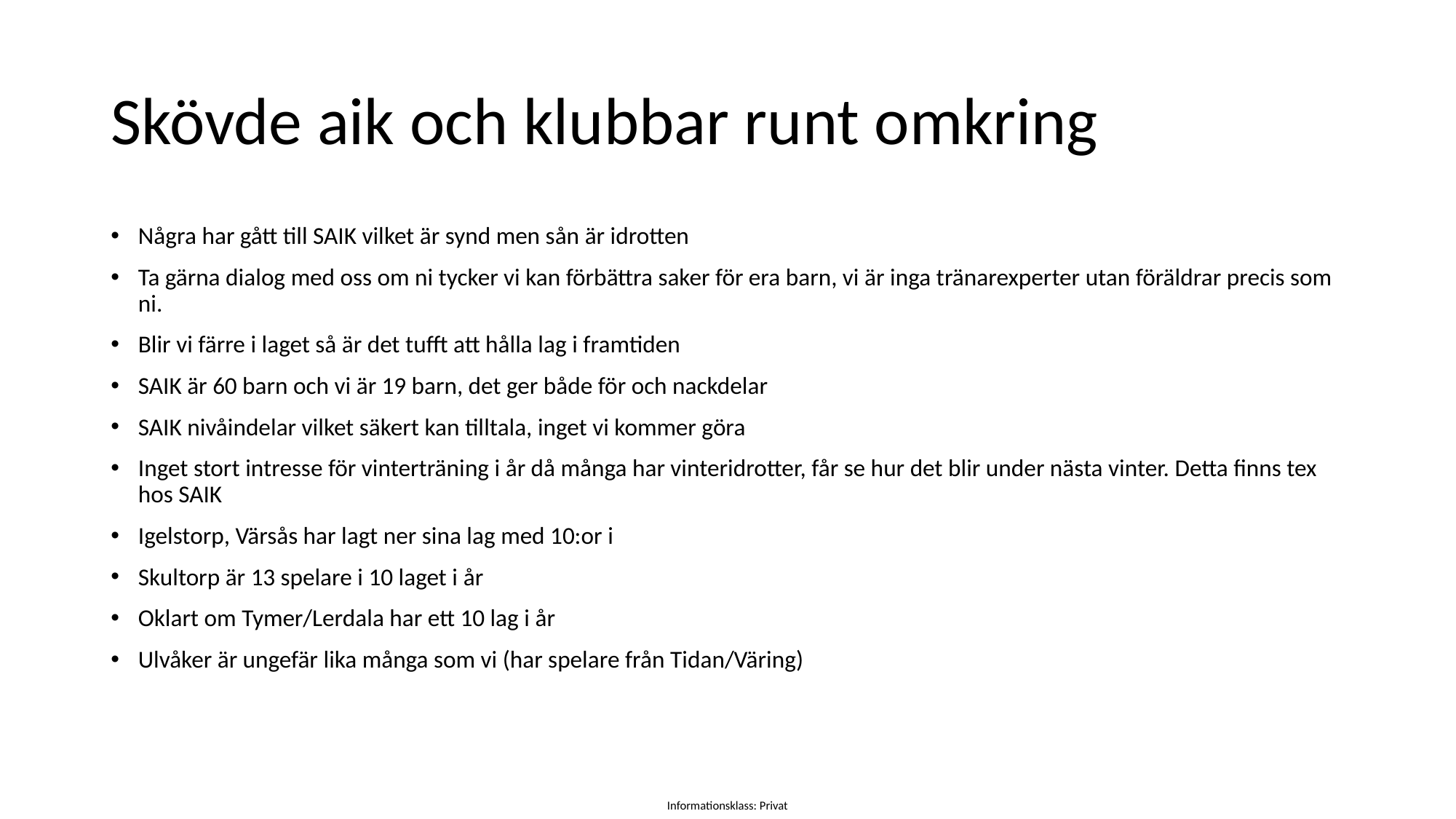

# Skövde aik och klubbar runt omkring
Några har gått till SAIK vilket är synd men sån är idrotten
Ta gärna dialog med oss om ni tycker vi kan förbättra saker för era barn, vi är inga tränarexperter utan föräldrar precis som ni.
Blir vi färre i laget så är det tufft att hålla lag i framtiden
SAIK är 60 barn och vi är 19 barn, det ger både för och nackdelar
SAIK nivåindelar vilket säkert kan tilltala, inget vi kommer göra
Inget stort intresse för vinterträning i år då många har vinteridrotter, får se hur det blir under nästa vinter. Detta finns tex hos SAIK
Igelstorp, Värsås har lagt ner sina lag med 10:or i
Skultorp är 13 spelare i 10 laget i år
Oklart om Tymer/Lerdala har ett 10 lag i år
Ulvåker är ungefär lika många som vi (har spelare från Tidan/Väring)